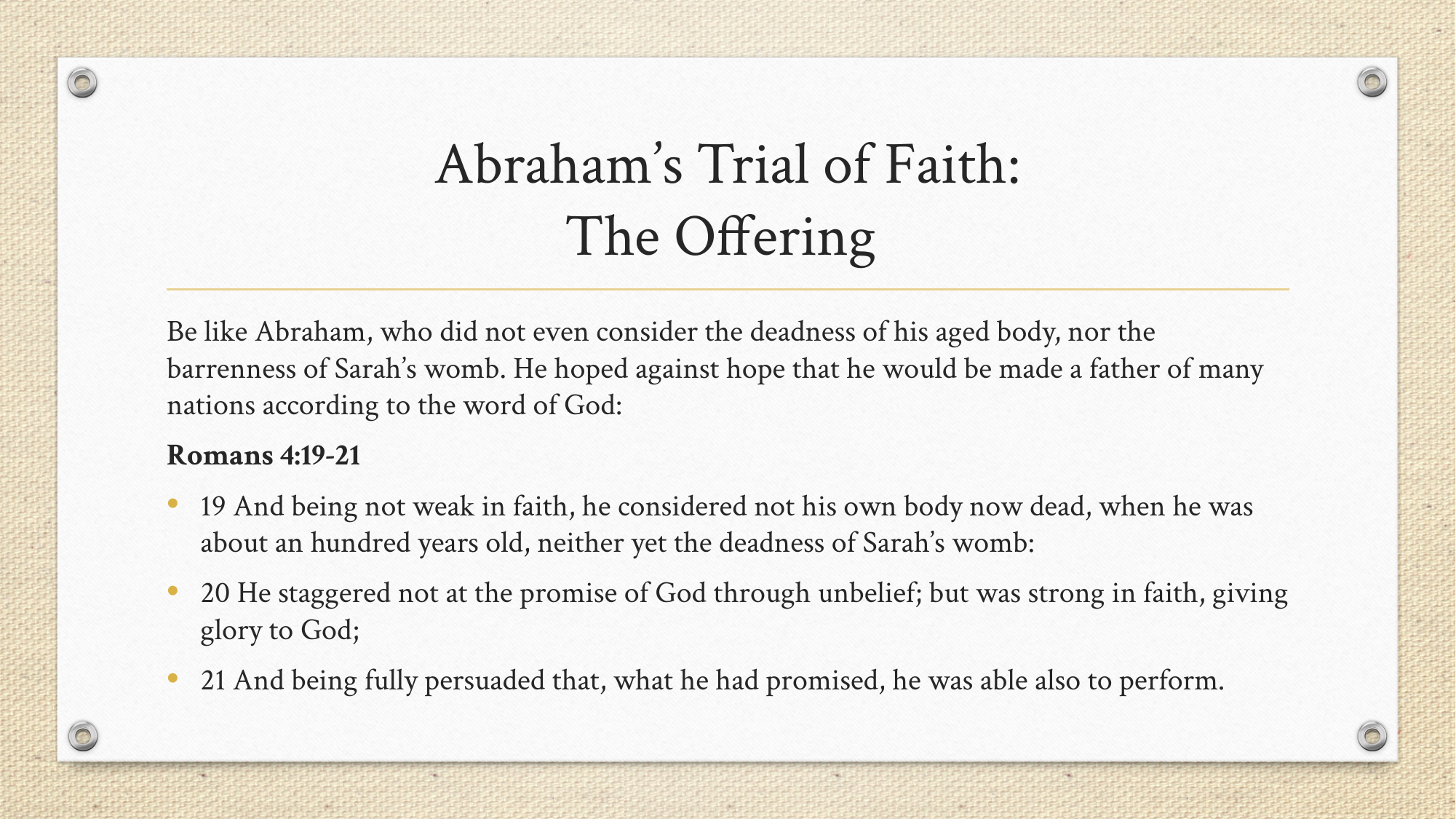

# Abraham’s Trial of Faith: The Offering
Be like Abraham, who did not even consider the deadness of his aged body, nor the barrenness of Sarah’s womb. He hoped against hope that he would be made a father of many nations according to the word of God:
Romans 4:19-21
19 And being not weak in faith, he considered not his own body now dead, when he was about an hundred years old, neither yet the deadness of Sarah’s womb:
20 He staggered not at the promise of God through unbelief; but was strong in faith, giving glory to God;
21 And being fully persuaded that, what he had promised, he was able also to perform.